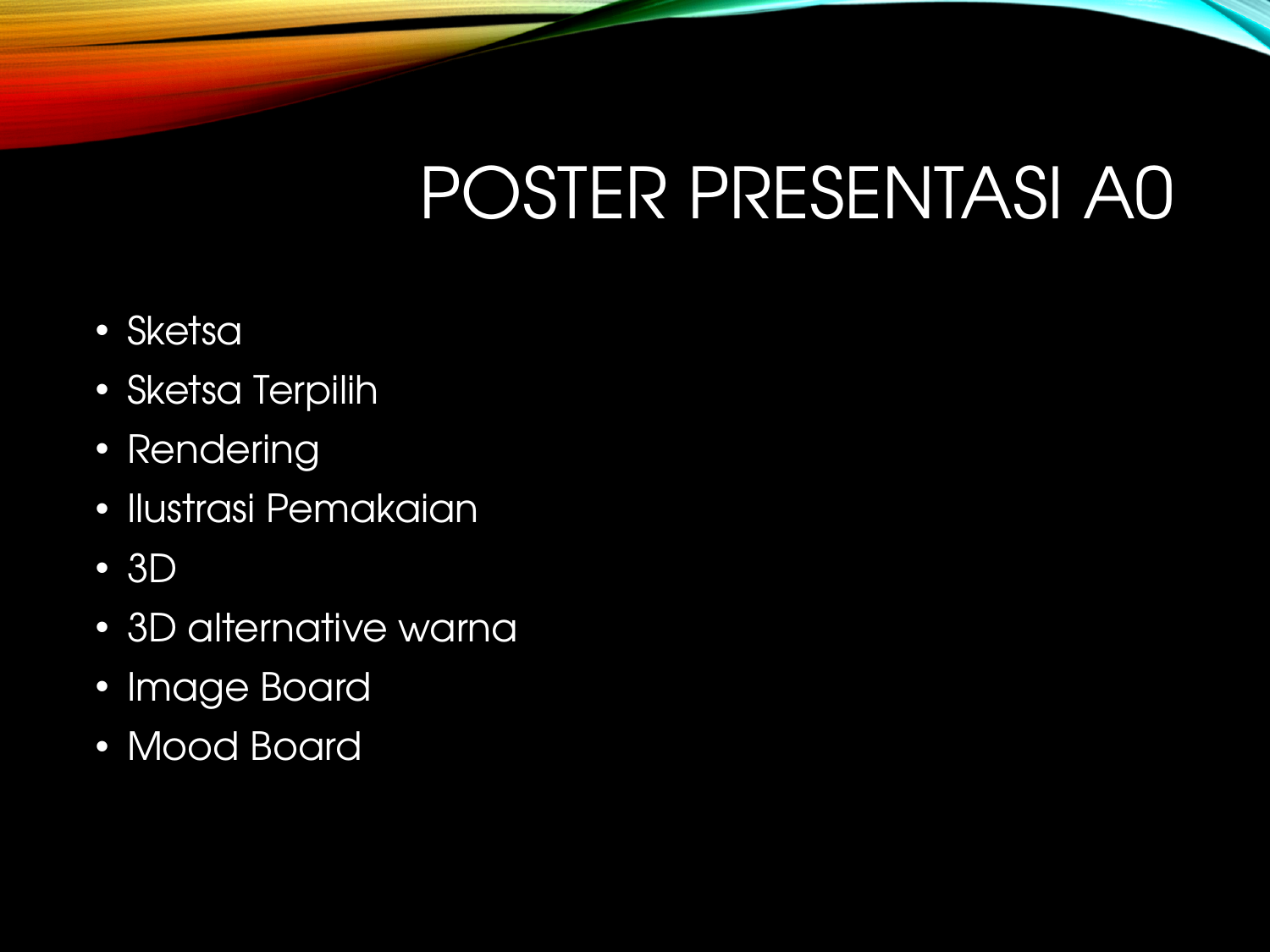

# Poster Presentasi A0
Sketsa
Sketsa Terpilih
Rendering
Ilustrasi Pemakaian
3D
3D alternative warna
Image Board
Mood Board